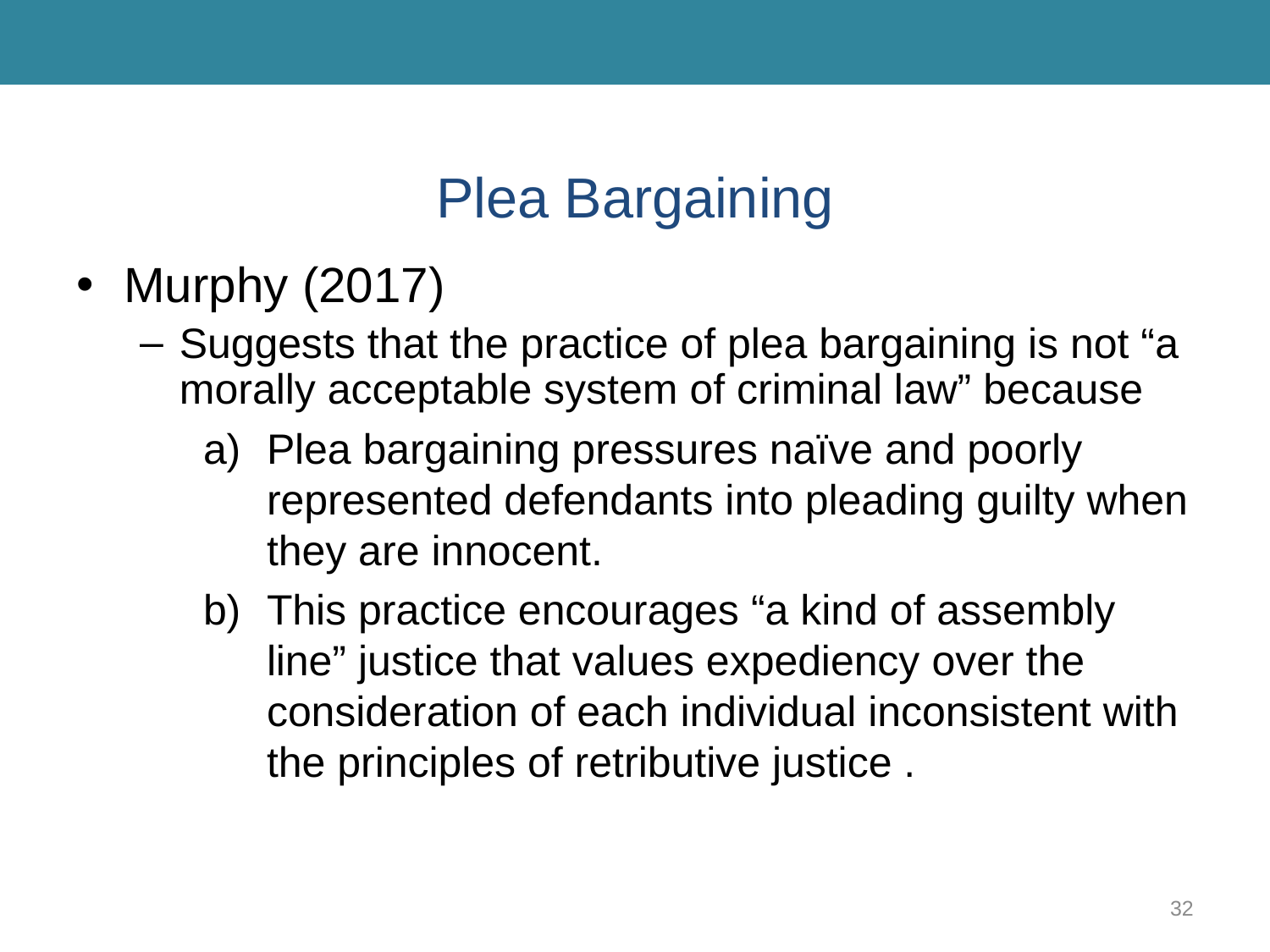

# Plea Bargaining
Murphy (2017)
Suggests that the practice of plea bargaining is not “a morally acceptable system of criminal law” because
Plea bargaining pressures naïve and poorly represented defendants into pleading guilty when they are innocent.
This practice encourages “a kind of assembly line” justice that values expediency over the consideration of each individual inconsistent with the principles of retributive justice .

32
Banks, Criminal Justice Ethics. © 2017, SAGE Publications.